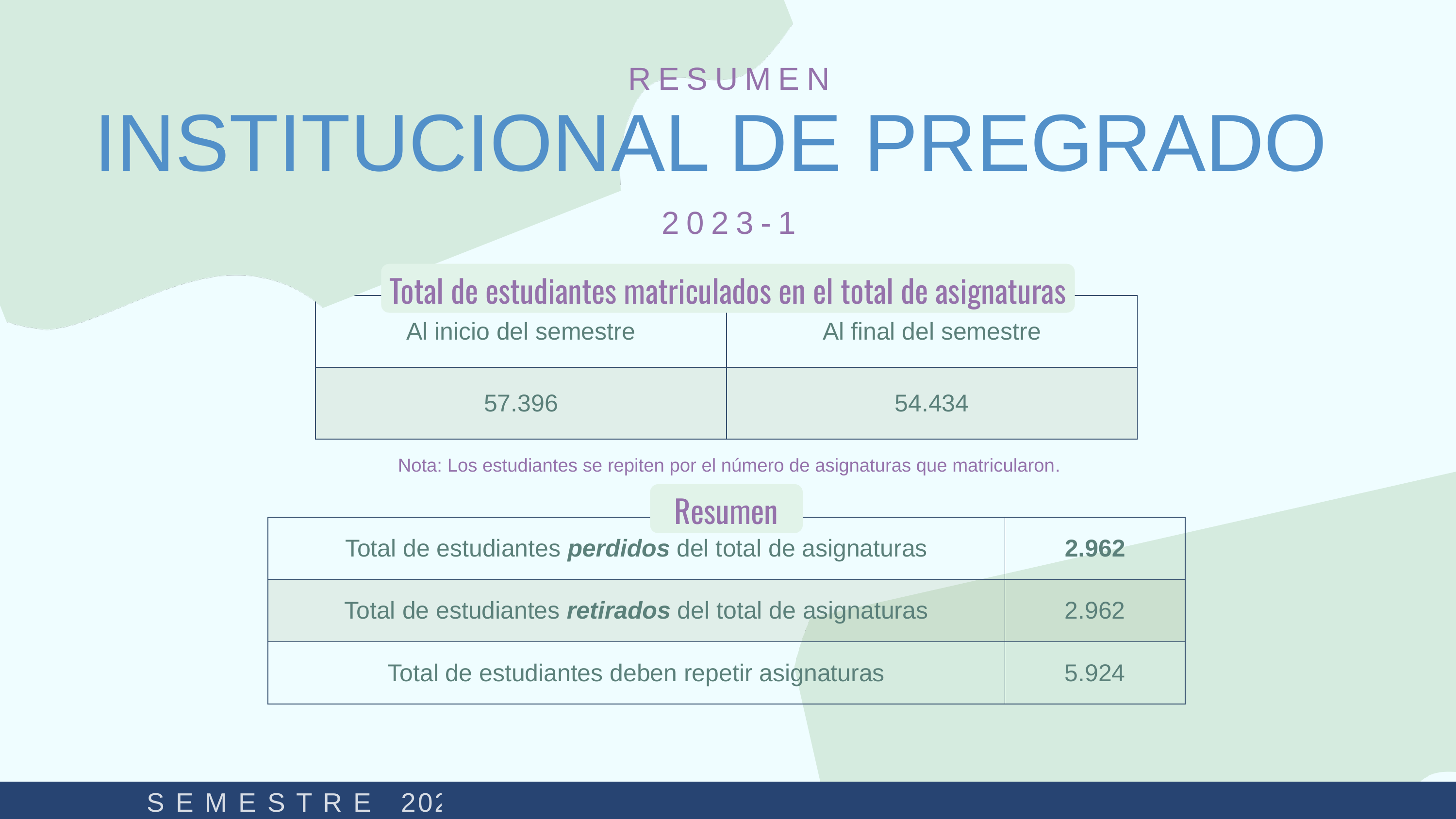

RESUMEN
INSTITUCIONAL DE PREGRADO
2023-1
Total de estudiantes matriculados en el total de asignaturas
| Al inicio del semestre | Al final del semestre |
| --- | --- |
| 57.396 | 54.434 |
Nota: Los estudiantes se repiten por el número de asignaturas que matricularon.
Resumen
| Total de estudiantes perdidos del total de asignaturas | 2.962 |
| --- | --- |
| Total de estudiantes retirados del total de asignaturas | 2.962 |
| Total de estudiantes deben repetir asignaturas | 5.924 |

S E M E S T R E   2023-I